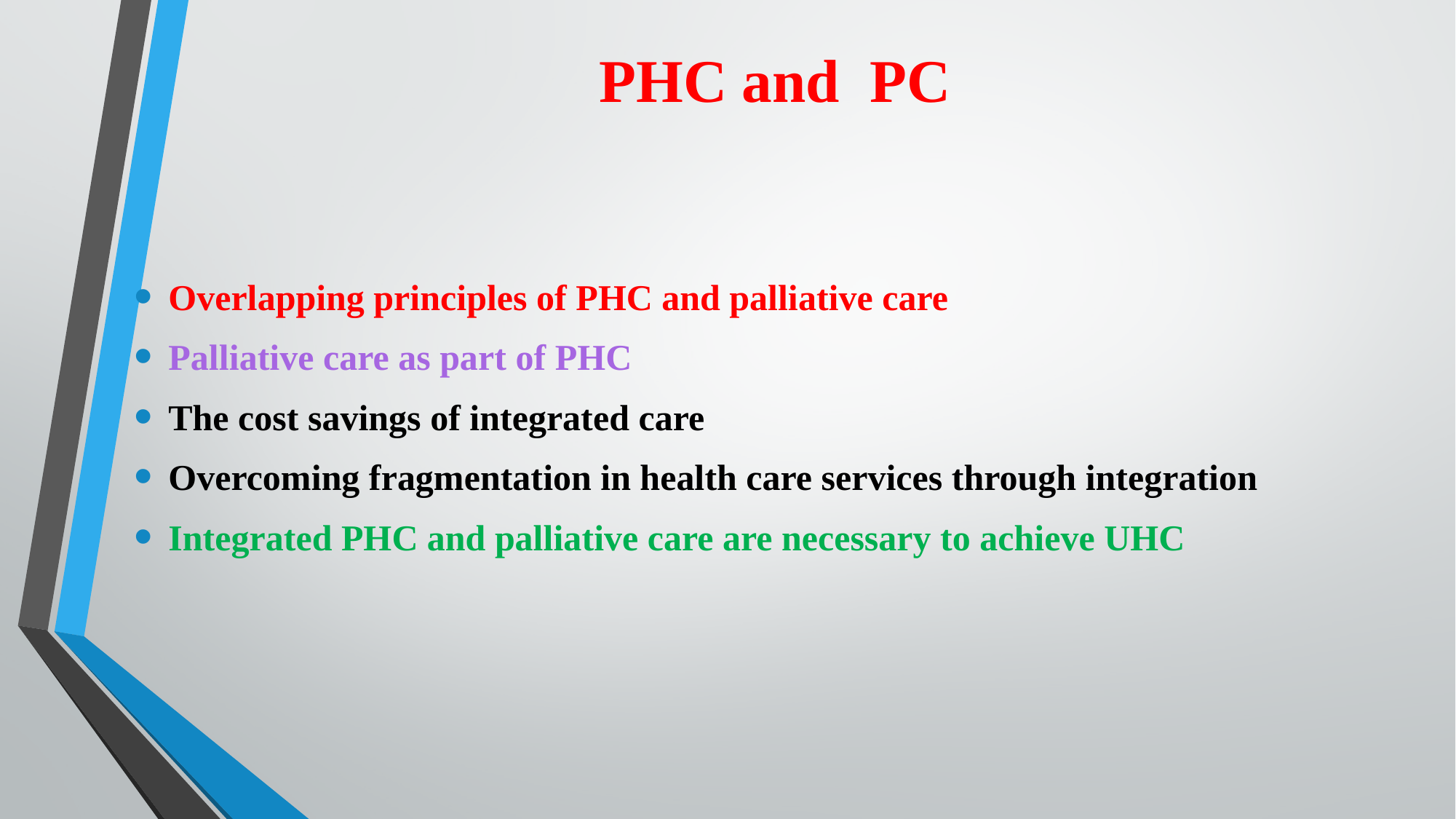

# PHC and  PC
Overlapping principles of PHC and palliative care
Palliative care as part of PHC
The cost savings of integrated care
Overcoming fragmentation in health care services through integration
Integrated PHC and palliative care are necessary to achieve UHC